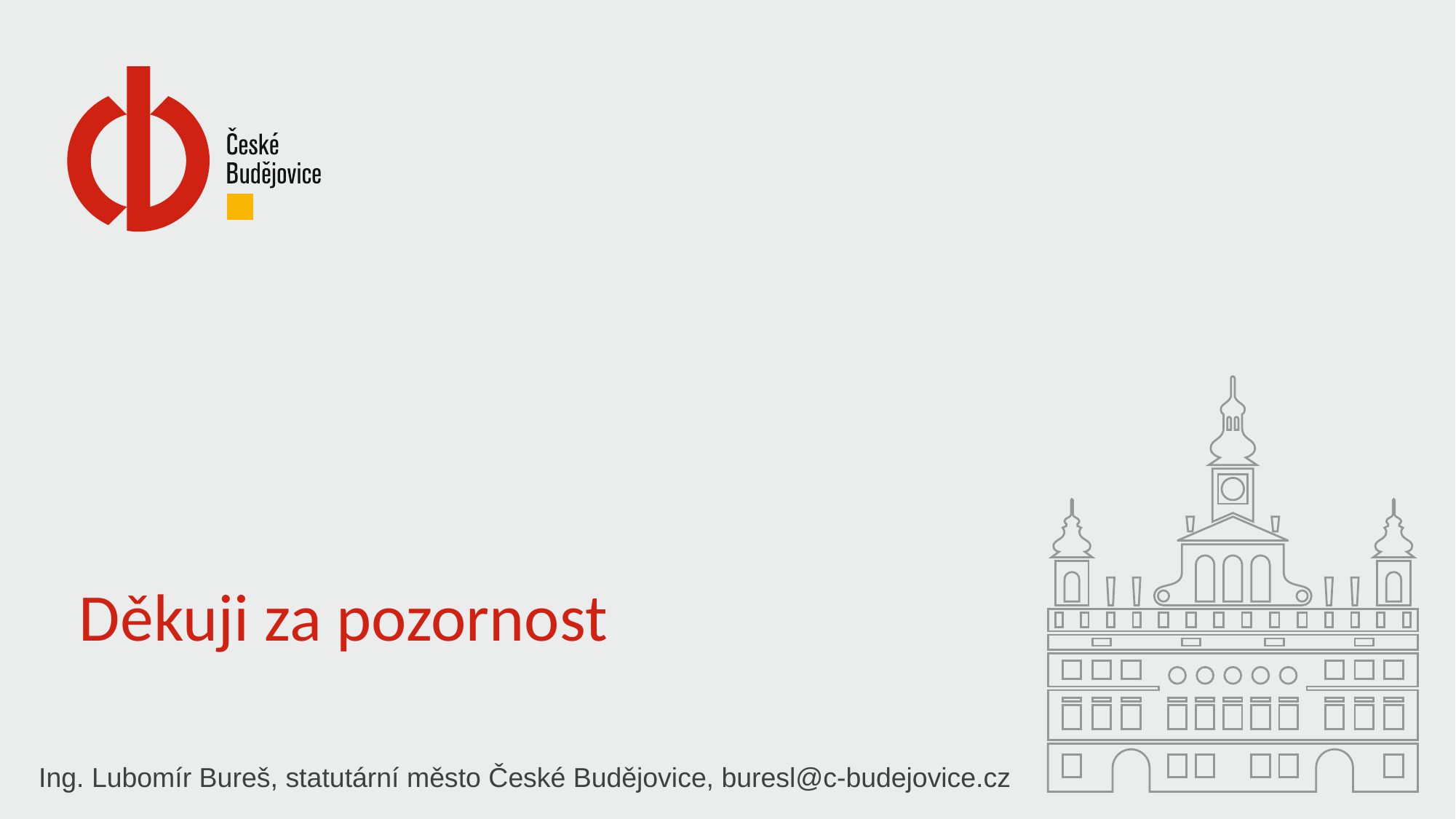

# Děkuji za pozornost
Ing. Lubomír Bureš, statutární město České Budějovice, buresl@c-budejovice.cz